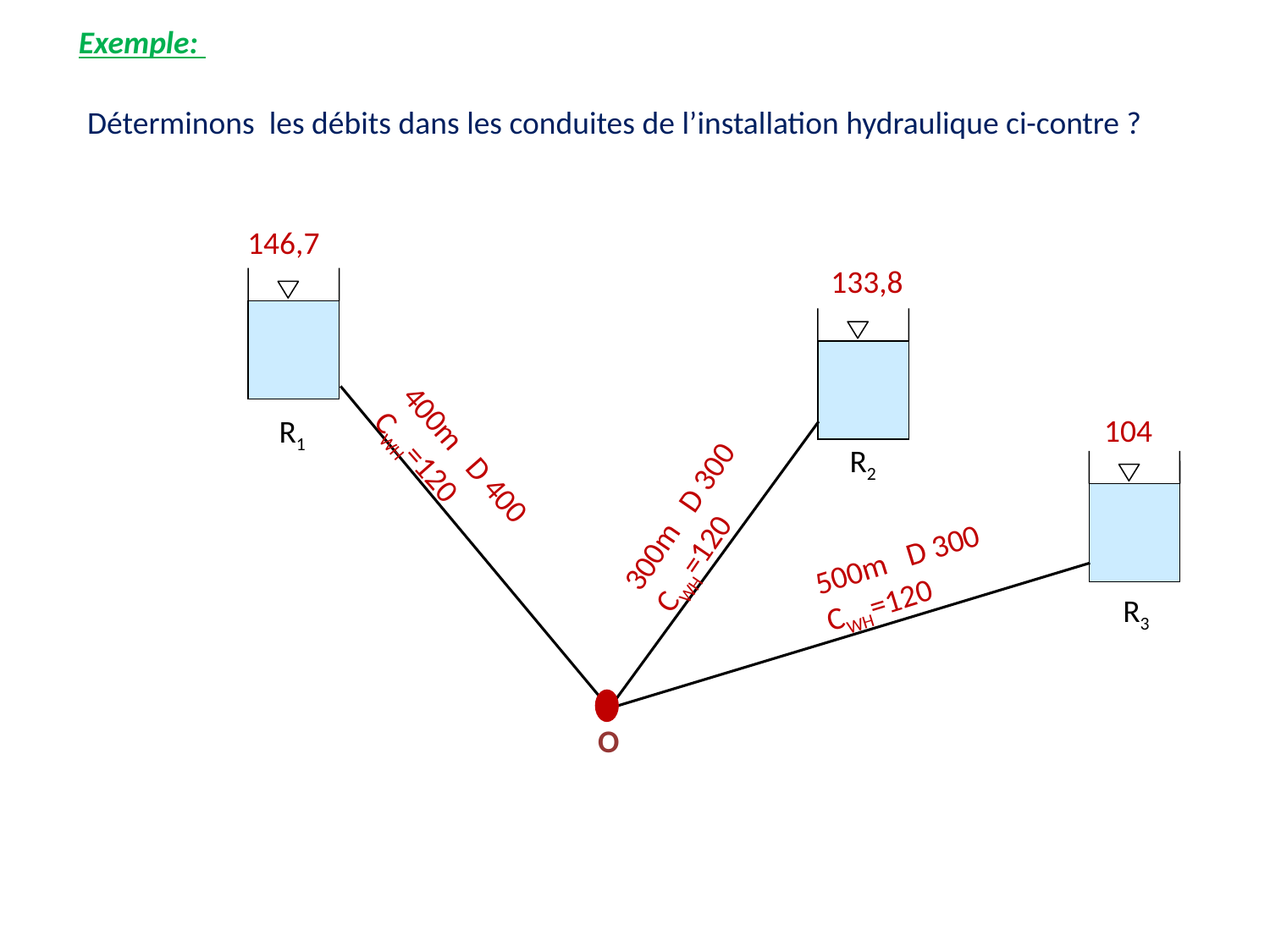

Exemple:
Déterminons  les débits dans les conduites de l’installation hydraulique ci-contre ?

146,7
133,8

104
R1
400m   D 400
CWH=120
R2
300m   D 300
CWH=120

500m   D 300
CWH=120
R3

   O